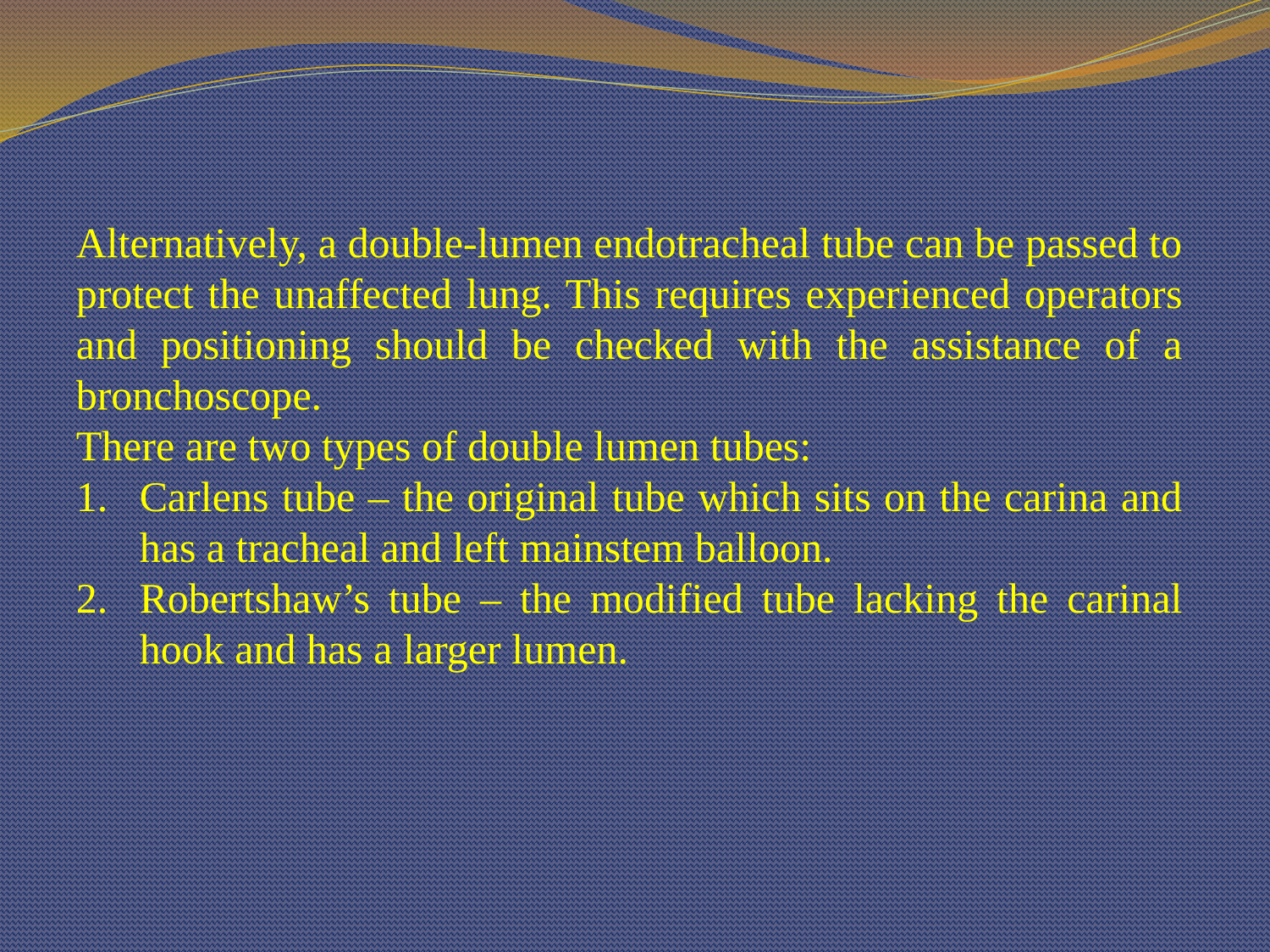

Alternatively, a double-lumen endotracheal tube can be passed to protect the unaffected lung. This requires experienced operators and positioning should be checked with the assistance of a bronchoscope.
There are two types of double lumen tubes:
Carlens tube – the original tube which sits on the carina and has a tracheal and left mainstem balloon.
Robertshaw’s tube – the modified tube lacking the carinal hook and has a larger lumen.